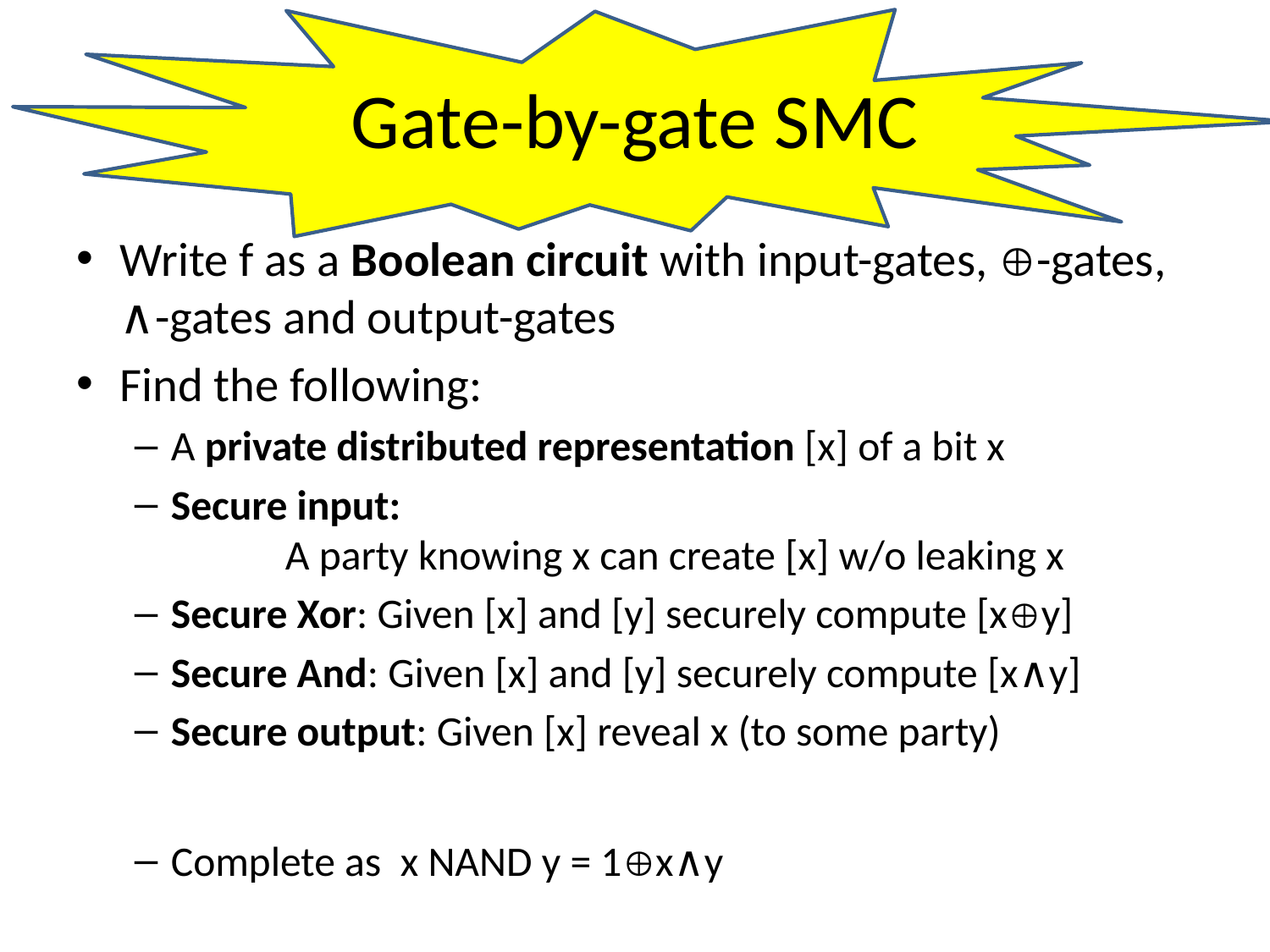

# Gate-by-gate SMC
Write f as a Boolean circuit with input-gates, ⊕-gates, ∧-gates and output-gates
Find the following:
A private distributed representation [x] of a bit x
Secure input:
            A party knowing x can create [x] w/o leaking x
Secure Xor: Given [x] and [y] securely compute [x⊕y]
Secure And: Given [x] and [y] securely compute [x∧y]
Secure output: Given [x] reveal x (to some party)

Complete as  x NAND y = 1⊕x∧y